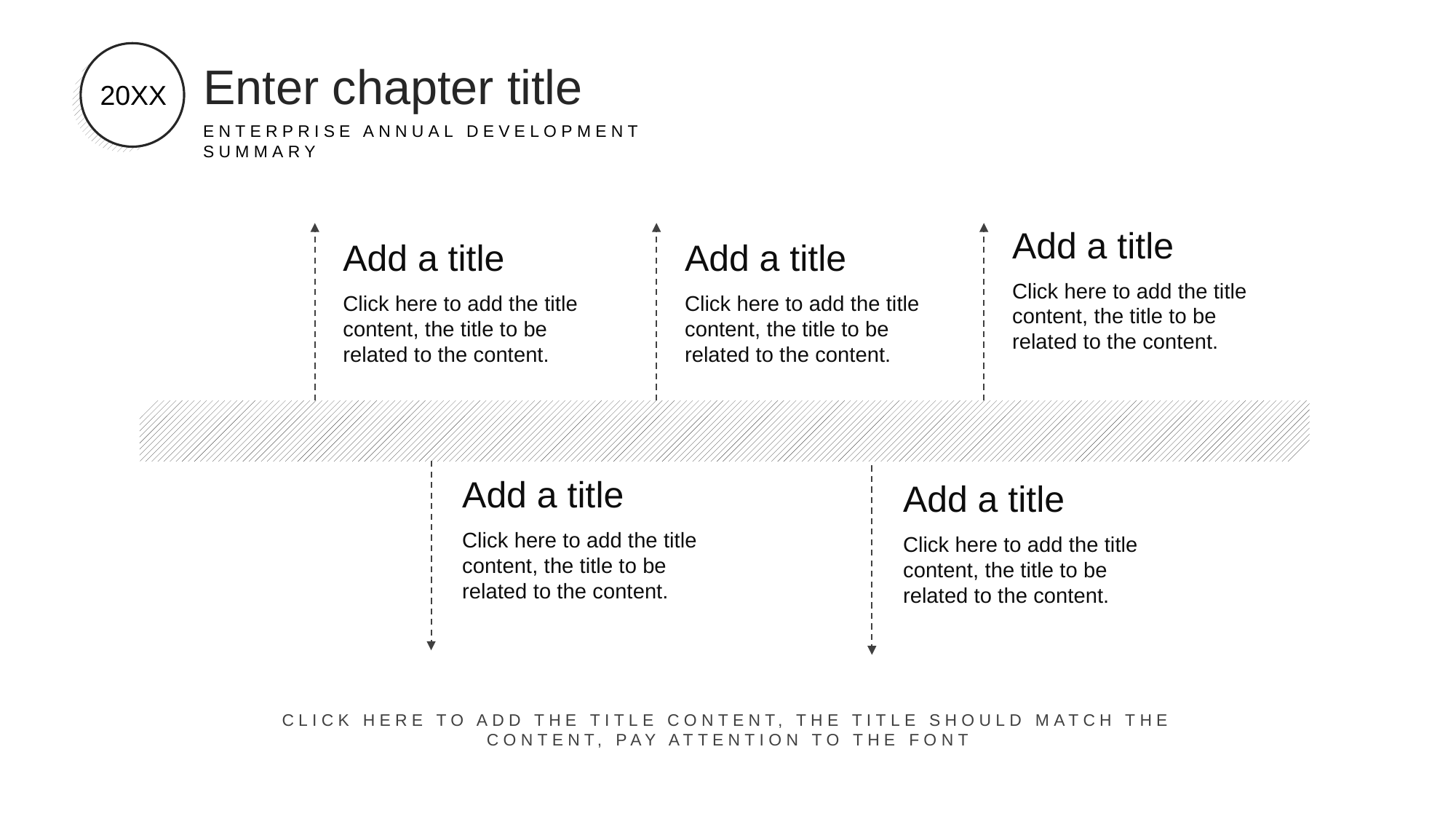

20XX
Enter chapter title
ENTERPRISE ANNUAL DEVELOPMENT SUMMARY
Add a title
Click here to add the title content, the title to be related to the content.
Add a title
Click here to add the title content, the title to be related to the content.
Add a title
Click here to add the title content, the title to be related to the content.

Add a title
Click here to add the title content, the title to be related to the content.
Add a title
Click here to add the title content, the title to be related to the content.
CLICK HERE TO ADD THE TITLE CONTENT, THE TITLE SHOULD MATCH THE CONTENT, PAY ATTENTION TO THE FONT